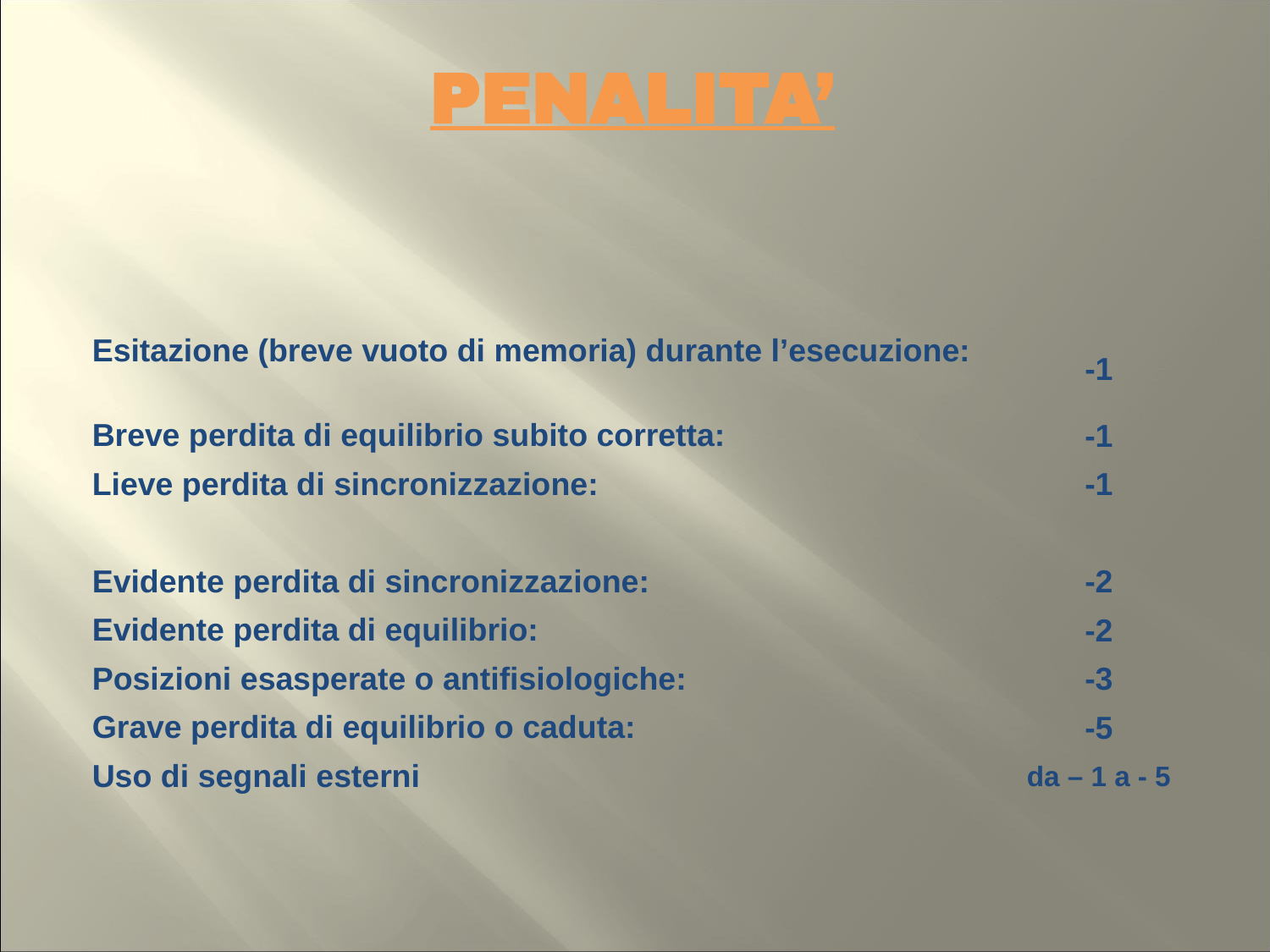

PENALITA’
|  |  |
| --- | --- |
|  |  |
| Esitazione (breve vuoto di memoria) durante l’esecuzione: | -1 |
| Breve perdita di equilibrio subito corretta: | -1 |
| Lieve perdita di sincronizzazione: | -1 |
|  |  |
| Evidente perdita di sincronizzazione: | -2 |
| Evidente perdita di equilibrio: | -2 |
| Posizioni esasperate o antifisiologiche: | -3 |
| Grave perdita di equilibrio o caduta: | -5 |
| Uso di segnali esterni | da – 1 a - 5 |
|  |  |
|  |  |